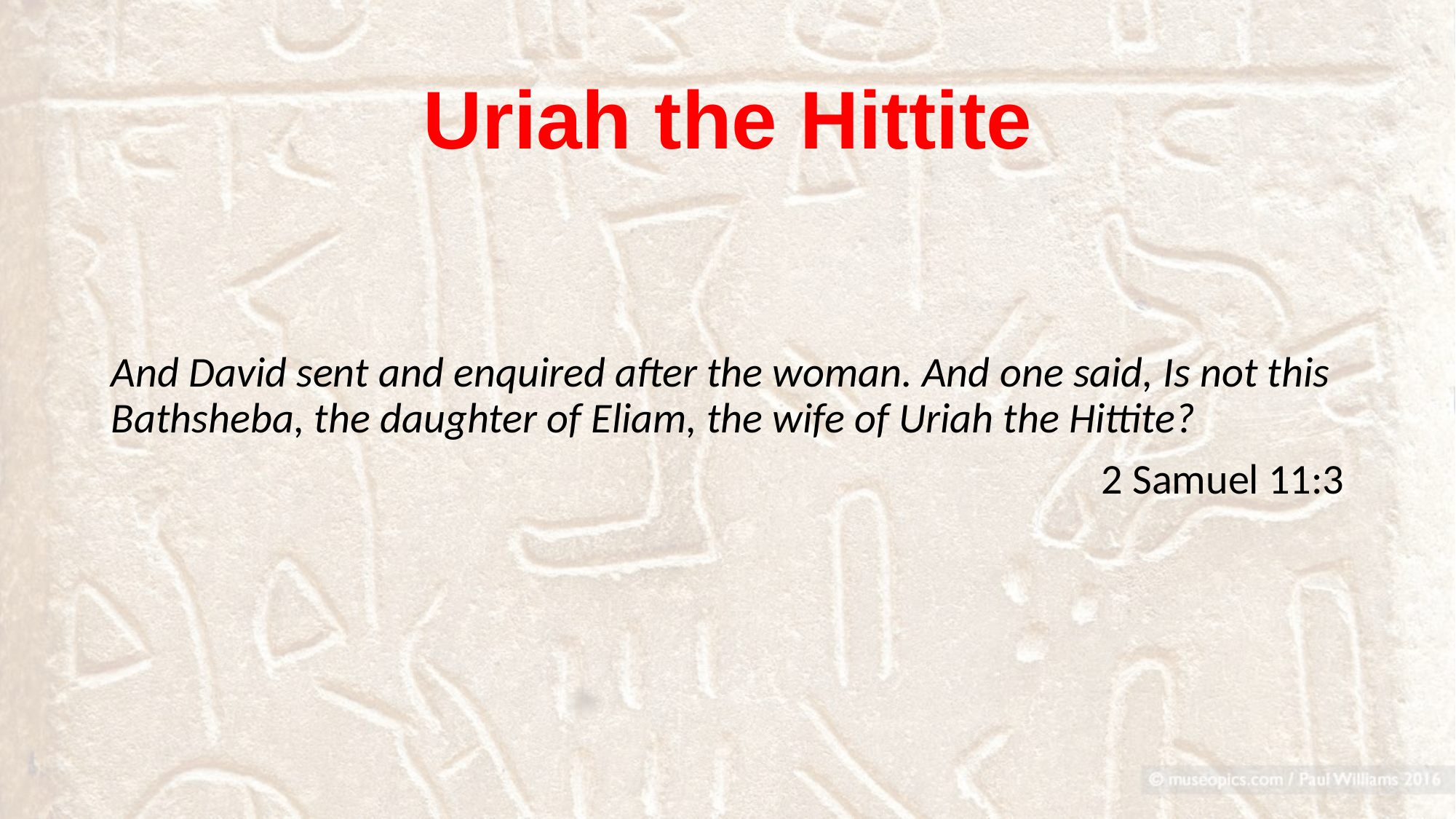

# Uriah the Hittite

And David sent and enquired after the woman. And one said, Is not this Bathsheba, the daughter of Eliam, the wife of Uriah the Hittite?
2 Samuel 11:3